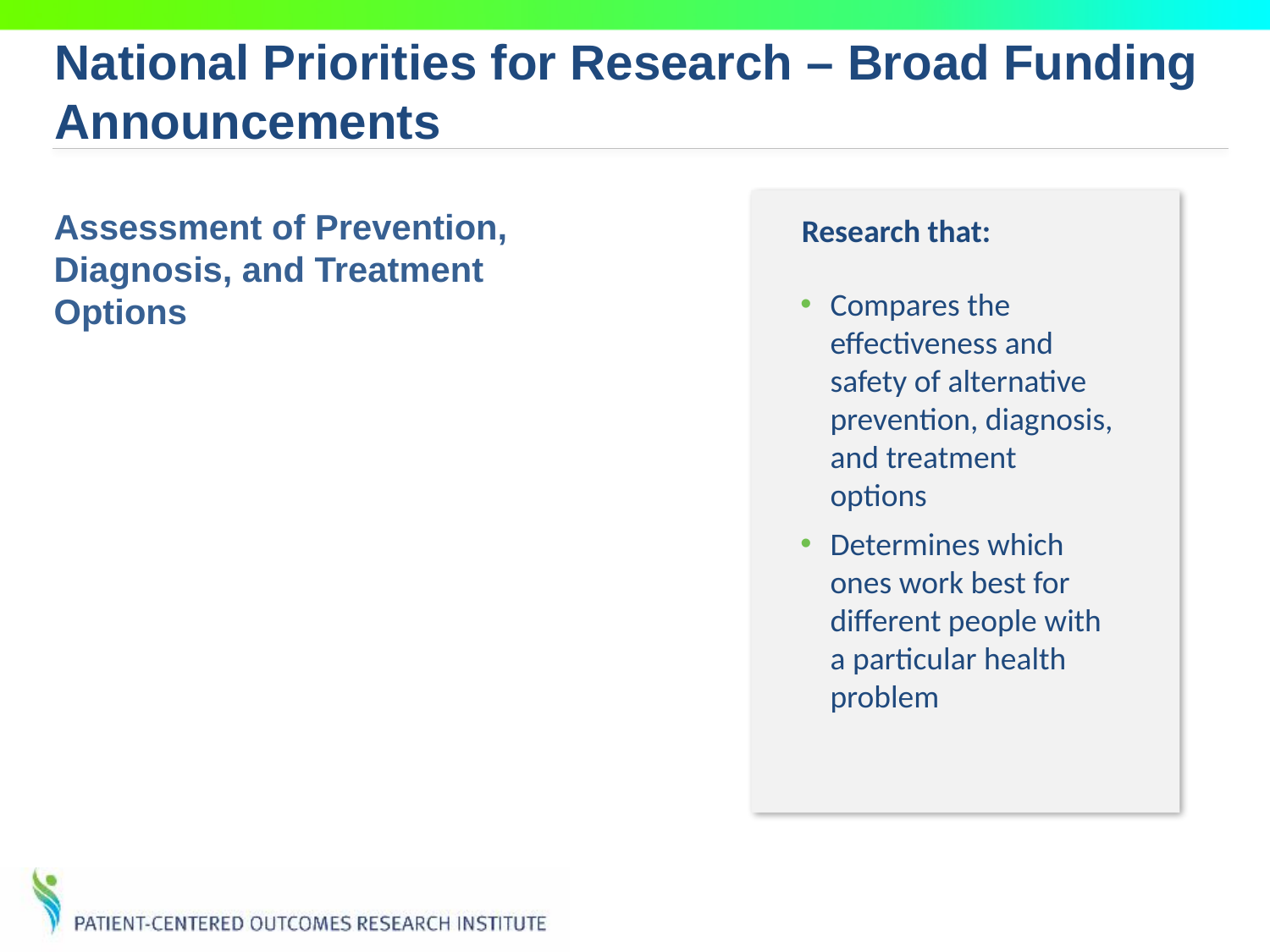

National Priorities for Research – Broad Funding Announcements

Assessment of Prevention, Diagnosis, and Treatment Options
Research that:

Compares the effectiveness and safety of alternative prevention, diagnosis, and treatment options
Determines which ones work best for different people with a particular health problem